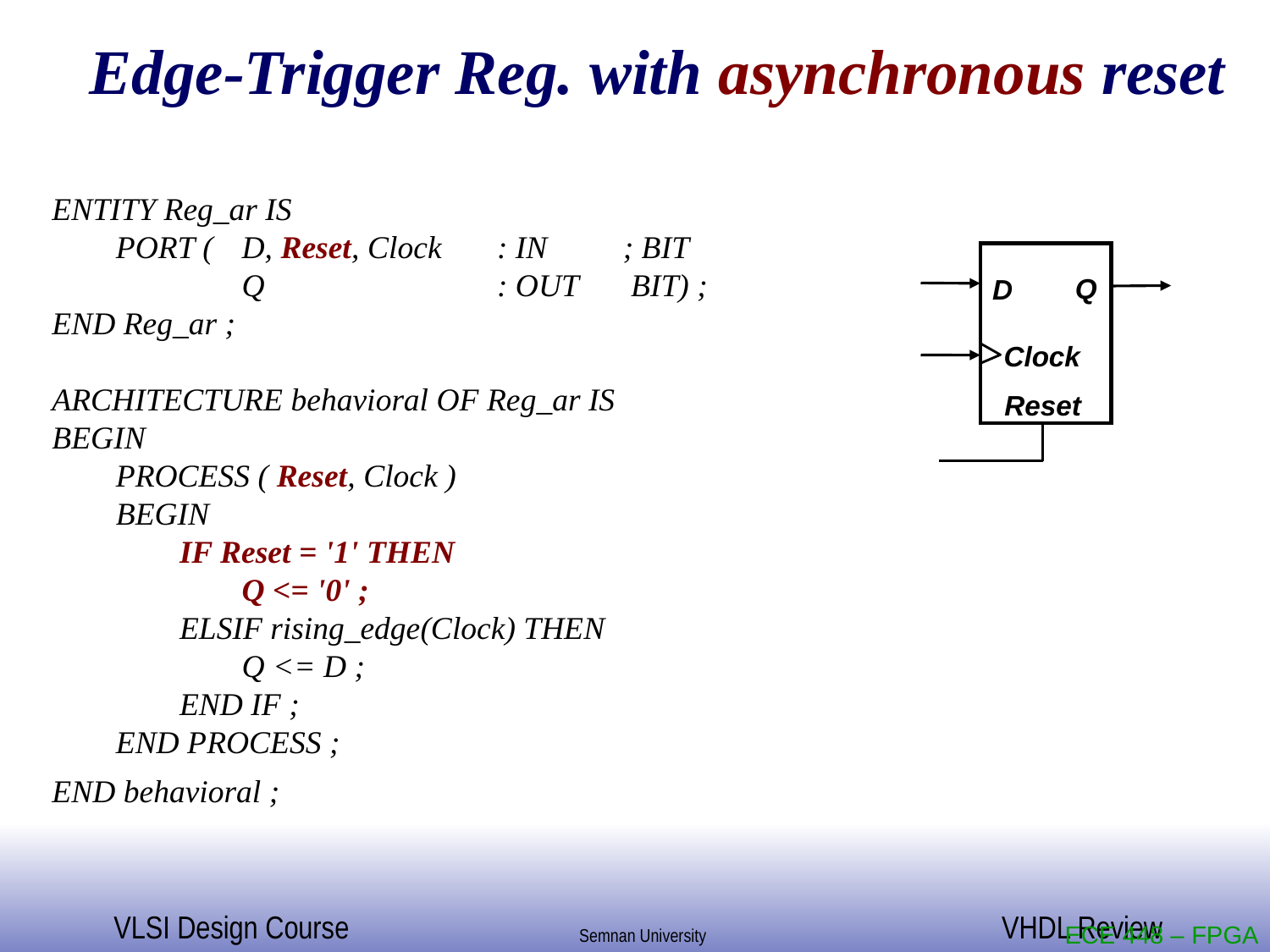

Edge-Trigger Reg. with asynchronous reset

ENTITY Reg_ar IS
	PORT ( 	D, Reset, Clock 	: IN 	; BIT
			Q 				: OUT 	 BIT) ;
END Reg_ar ;

ARCHITECTURE behavioral OF Reg_ar IS
BEGIN
	PROCESS ( Reset, Clock )
	BEGIN
		IF Reset = '1' THEN
			Q <= '0' ;
		ELSIF rising_edge(Clock) THEN
			Q <= D ;
		END IF ;
	END PROCESS ;
END behavioral ;

Q
D

Clock

Reset

ECE 448 – FPGA and ASIC Design with VHDL